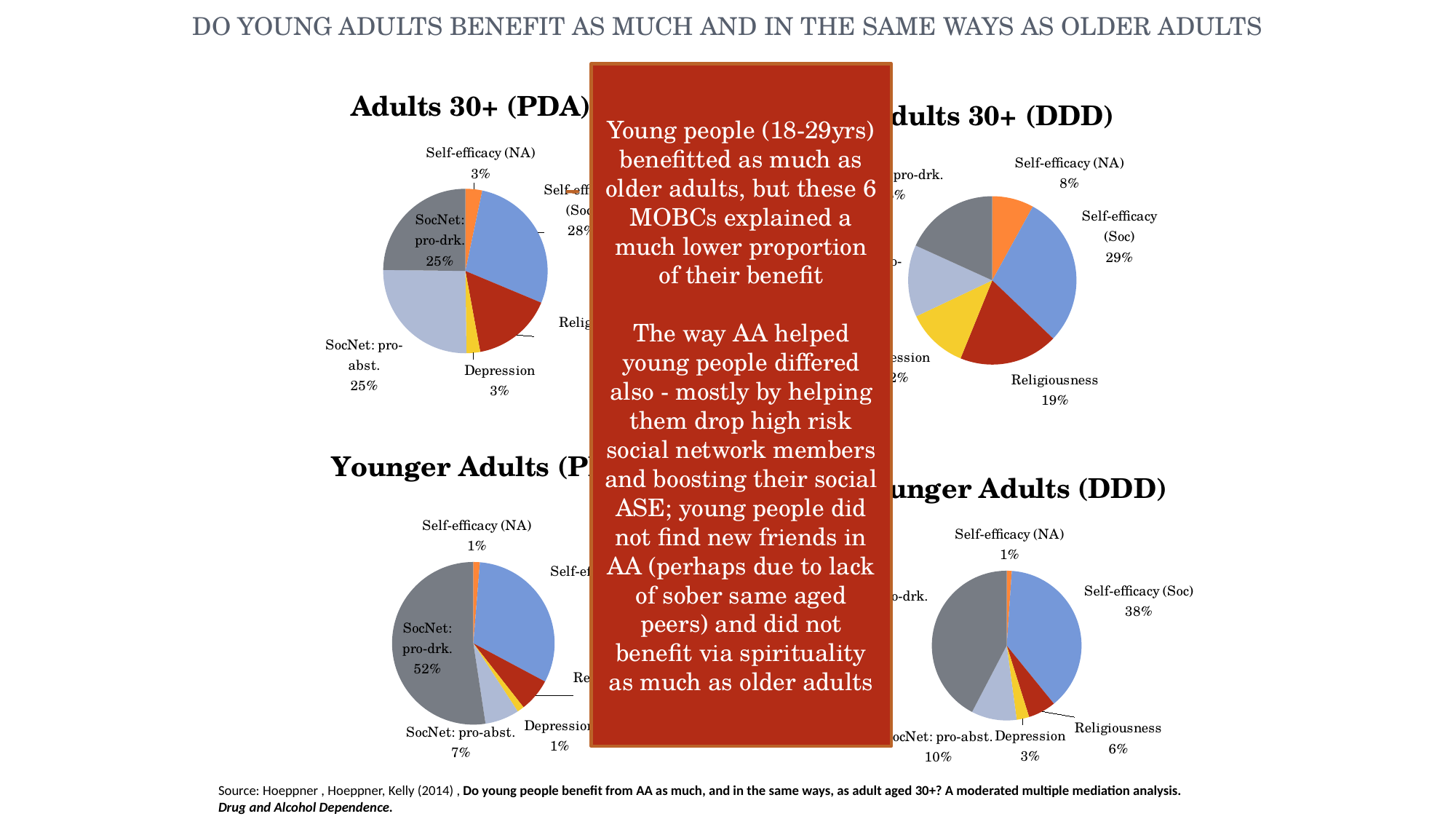

# Do young Adults benefit as much and in the same ways as older adults
Young people (18-29yrs) benefitted as much as older adults, but these 6 MOBCs explained a much lower proportion of their benefit

The way AA helped young people differed also - mostly by helping them drop high risk social network members and boosting their social ASE; young people did not find new friends in AA (perhaps due to lack of sober same aged peers) and did not benefit via spirituality as much as older adults

### Chart:

| Category | Adults 30+ (PDA) |
|---|---|
| Self-efficacy (NA) | 3.3 |
| Self-efficacy (Soc) | 28.0 |
| Religiousness | 15.8 |
| Depression | 2.7 |
| SocNet: pro-abst. | 25.4 |
| SocNet: pro-drk. | 24.8 |

### Chart:

| Category | Adults 30+ (DDD) |
|---|---|
| Self-efficacy (NA) | 8.0 |
| Self-efficacy (Soc) | 29.1 |
| Religiousness | 19.0 |
| Depression | 11.8 |
| SocNet: pro-abst. | 13.8 |
| SocNet: pro-drk. | 18.2 |

### Chart:

| Category | Younger Adults (PDA) |
|---|---|
| Self-efficacy (NA) | 1.3 |
| Self-efficacy (Soc) | 31.5 |
| Religiousness | 6.6 |
| Depression | 1.4 |
| SocNet: pro-abst. | 6.8 |
| SocNet: pro-drk. | 52.4 |

### Chart:

| Category | Younger Adults (DDD) |
|---|---|
| Self-efficacy (NA) | 1.1 |
| Self-efficacy (Soc) | 38.0 |
| Religiousness | 6.0 |
| Depression | 2.7 |
| SocNet: pro-abst. | 9.8 |
| SocNet: pro-drk. | 42.3 |
Source: Hoeppner , Hoeppner, Kelly (2014) , Do young people benefit from AA as much, and in the same ways, as adult aged 30+? A moderated multiple mediation analysis. Drug and Alcohol Dependence.